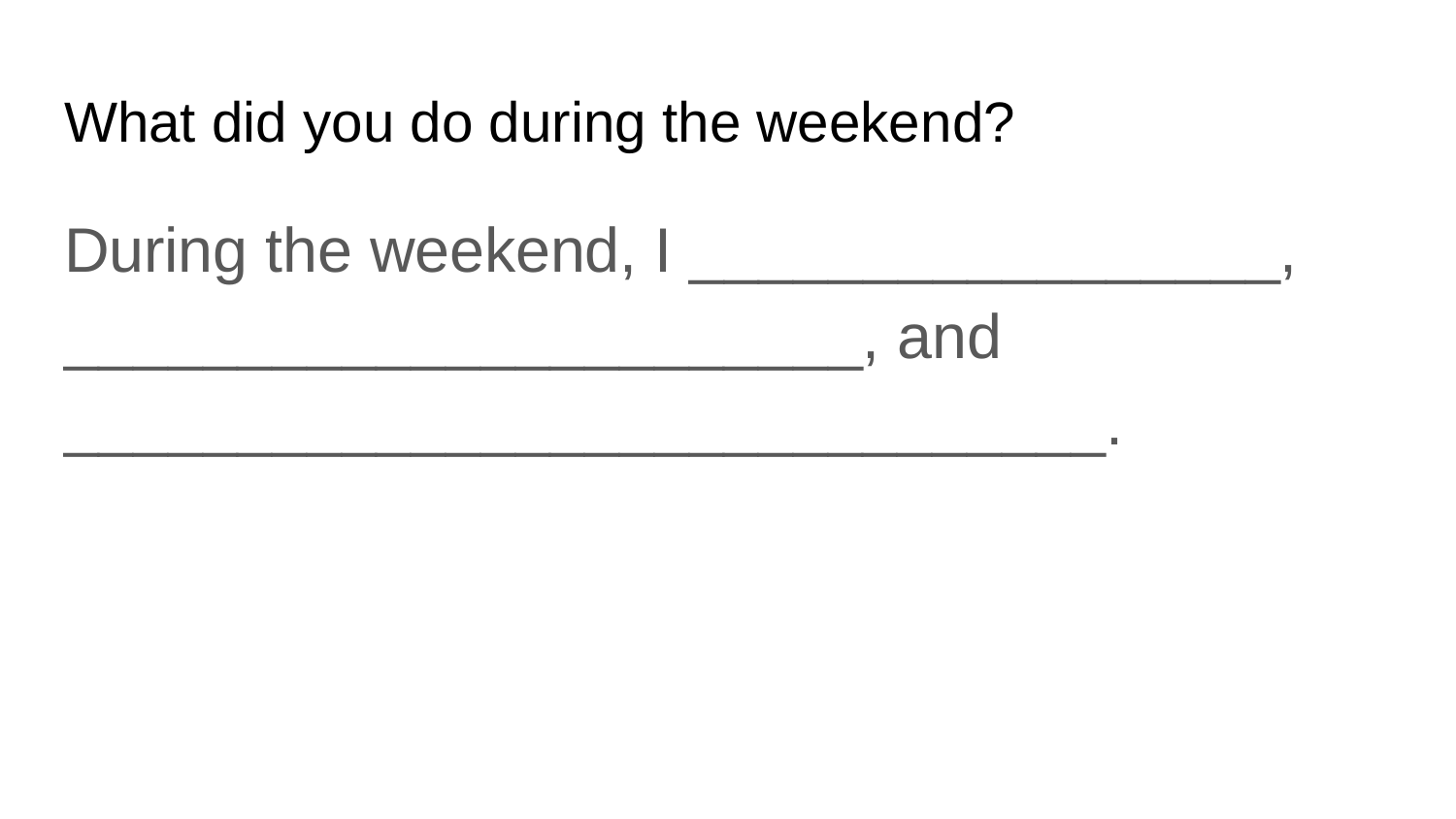

# What did you do during the weekend?
During the weekend, I _________________, _______________________, and ______________________________.